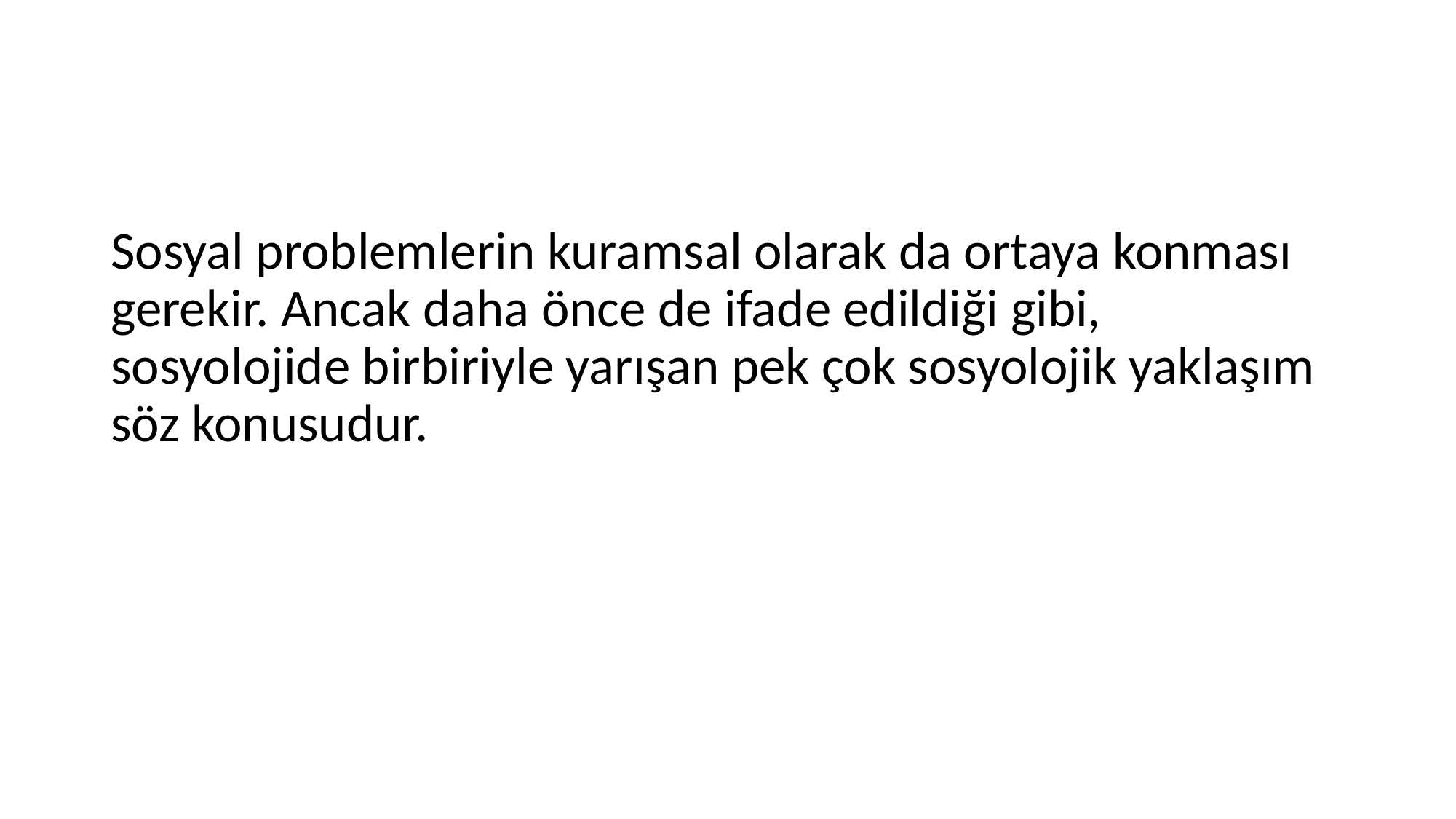

#
Sosyal problemlerin kuramsal olarak da ortaya konması gerekir. Ancak daha önce de ifade edildiği gibi, sosyolojide birbiriyle yarışan pek çok sosyolojik yaklaşım söz konusudur.